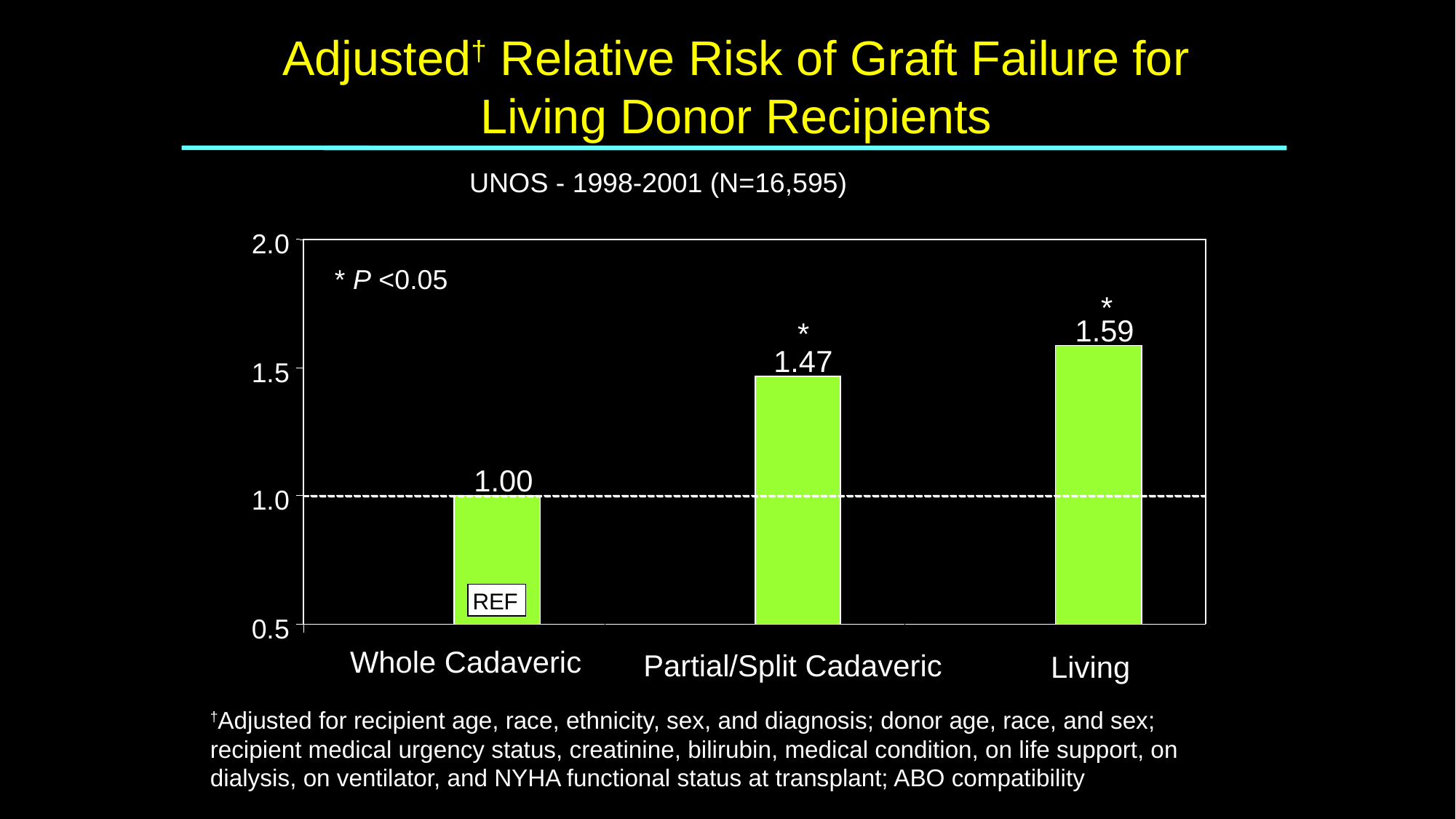

Adjusted† Relative Risk of Graft Failure for Living Donor Recipients

UNOS - 1998-2001 (N=16,595)

2.0

* P <0.05

*

1.59
*

1.47

1.5

1.00
1.0

REF
0.5

Whole Cadaveric
Partial/Split Cadaveric
Living
†Adjusted for recipient age, race, ethnicity, sex, and diagnosis; donor age, race, and sex; recipient medical urgency status, creatinine, bilirubin, medical condition, on life support, on dialysis, on ventilator, and NYHA functional status at transplant; ABO compatibility